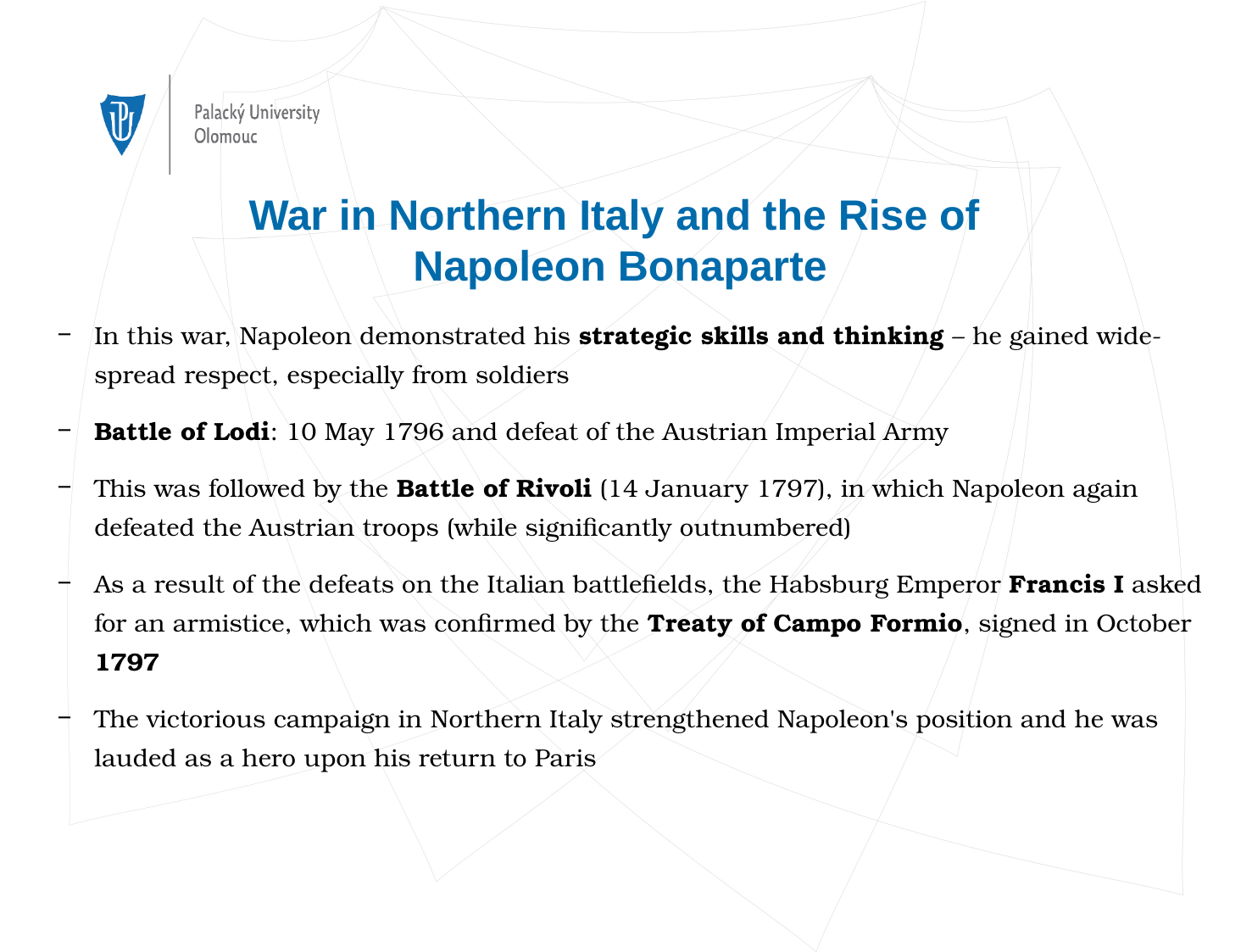

# War in Northern Italy and the Rise of Napoleon Bonaparte
In this war, Napoleon demonstrated his strategic skills and thinking – he gained wide-spread respect, especially from soldiers
Battle of Lodi: 10 May 1796 and defeat of the Austrian Imperial Army
This was followed by the Battle of Rivoli (14 January 1797), in which Napoleon again defeated the Austrian troops (while significantly outnumbered)
As a result of the defeats on the Italian battlefields, the Habsburg Emperor Francis I asked for an armistice, which was confirmed by the Treaty of Campo Formio, signed in October 1797
The victorious campaign in Northern Italy strengthened Napoleon's position and he was lauded as a hero upon his return to Paris